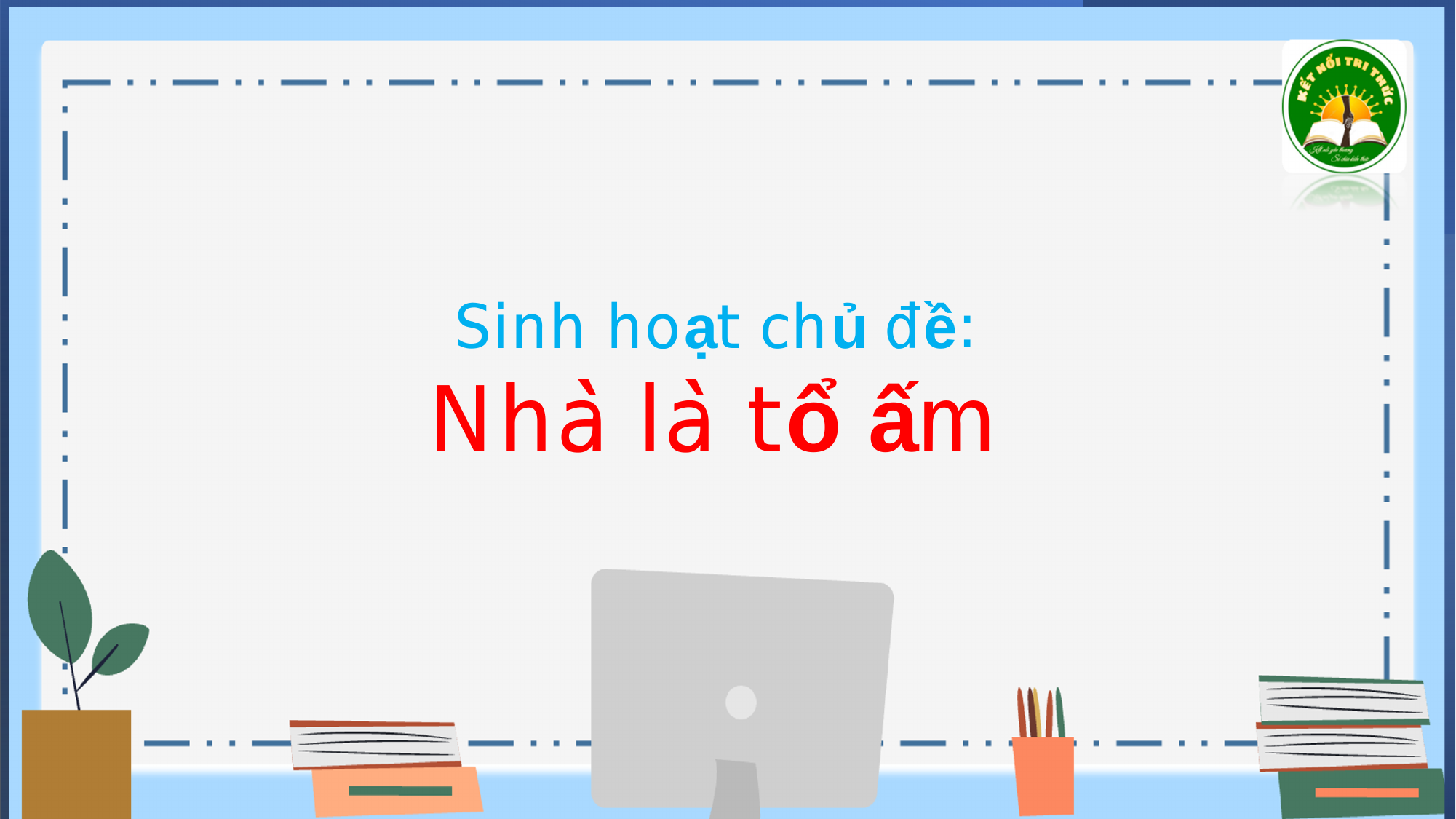

Sinh hoạt chủ đề:
Nhà là tổ ấm